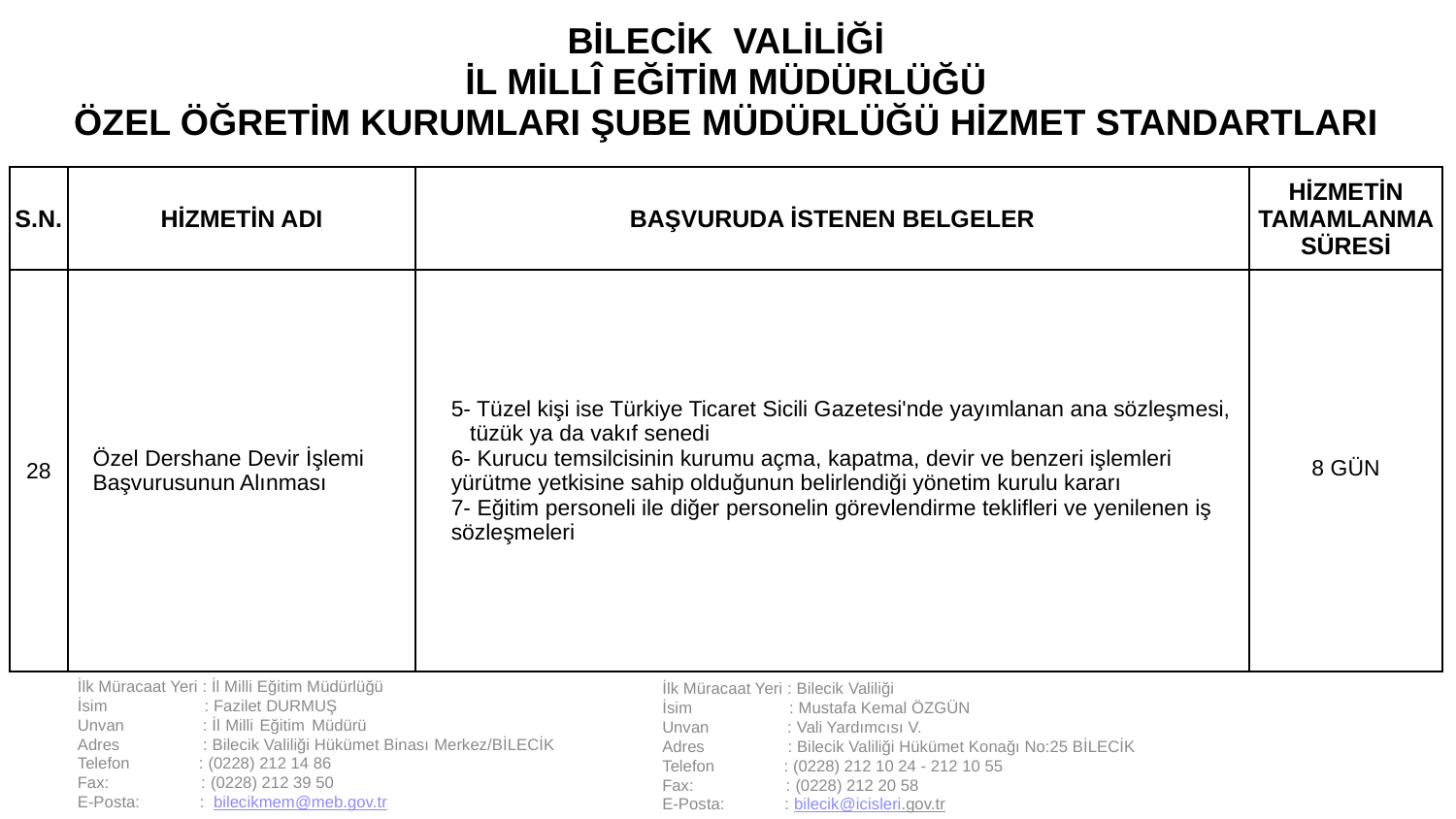

| BİLECİK VALİLİĞİ İL MİLLÎ EĞİTİM MÜDÜRLÜĞÜ ÖZEL ÖĞRETİM KURUMLARI ŞUBE MÜDÜRLÜĞÜ HİZMET STANDARTLARI |  |  |  |
| --- | --- | --- | --- |
| S.N. | HİZMETİN ADI | BAŞVURUDA İSTENEN BELGELER | HİZMETİN TAMAMLANMA SÜRESİ |
| 28 | Özel Dershane Devir İşlemi Başvurusunun Alınması | 5- Tüzel kişi ise Türkiye Ticaret Sicili Gazetesi'nde yayımlanan ana sözleşmesi, tüzük ya da vakıf senedi 6- Kurucu temsilcisinin kurumu açma, kapatma, devir ve benzeri işlemleri yürütme yetkisine sahip olduğunun belirlendiği yönetim kurulu kararı 7- Eğitim personeli ile diğer personelin görevlendirme teklifleri ve yenilenen iş sözleşmeleri | 8 GÜN |